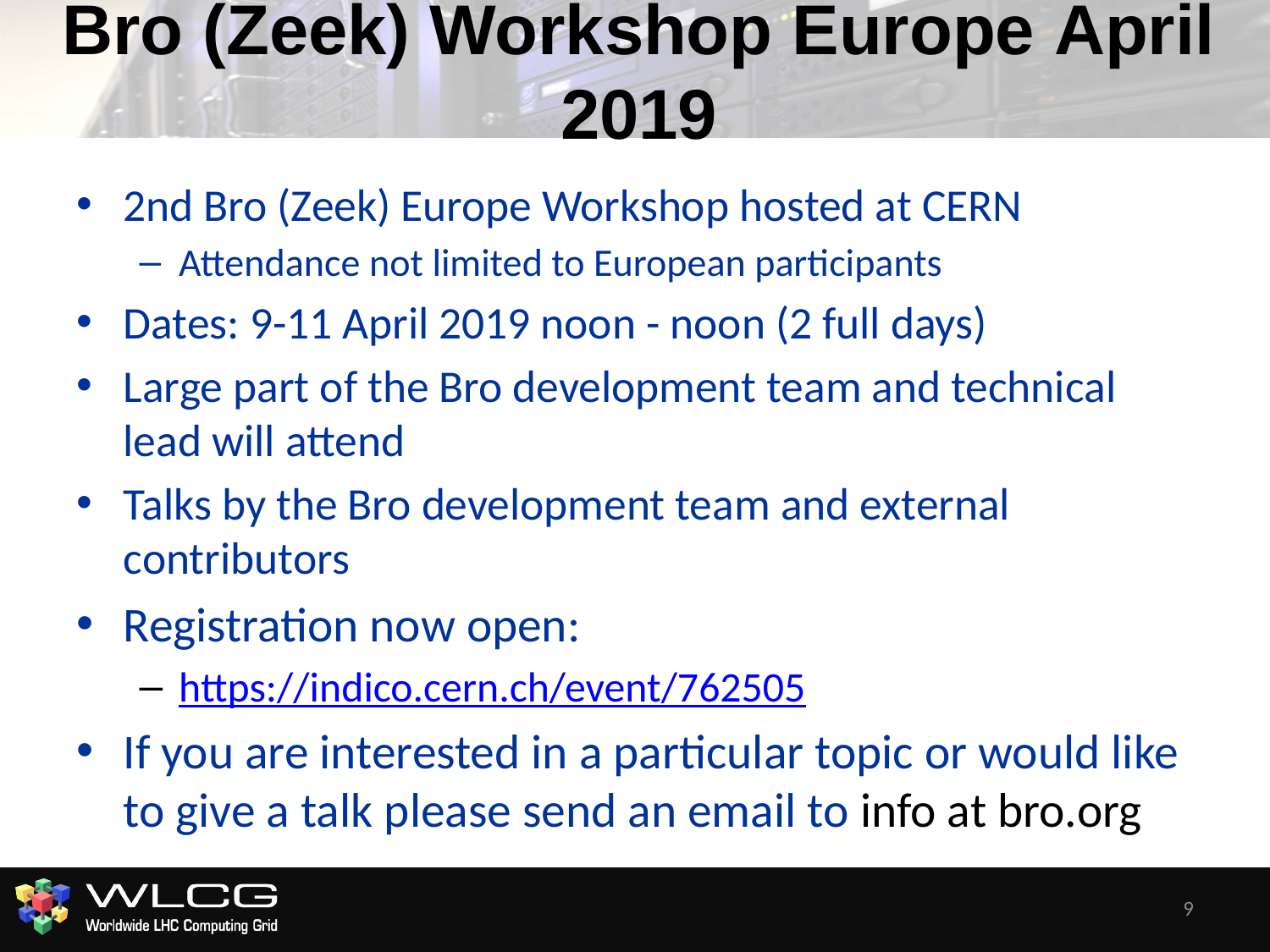

# Bro (Zeek) Workshop Europe April 2019
2nd Bro (Zeek) Europe Workshop hosted at CERN
Attendance not limited to European participants
Dates: 9-11 April 2019 noon - noon (2 full days)
Large part of the Bro development team and technical lead will attend
Talks by the Bro development team and external contributors
Registration now open:
https://indico.cern.ch/event/762505
If you are interested in a particular topic or would like to give a talk please send an email to info at bro.org
9